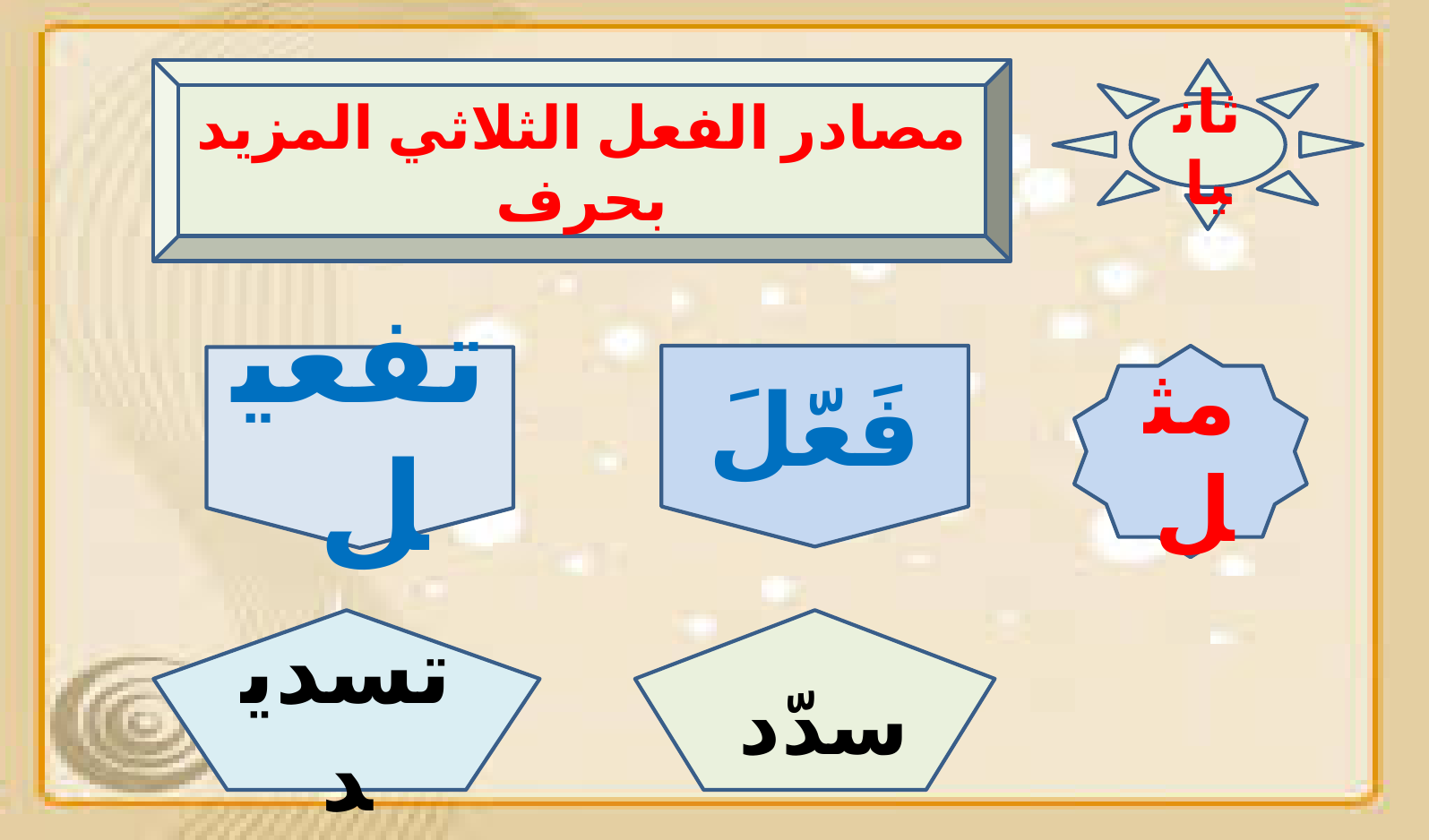

مصادر الفعل الثلاثي المزيد بحرف
ثانيا
فَعّلَ
مثل
تفعيل
تسديد
سدّد